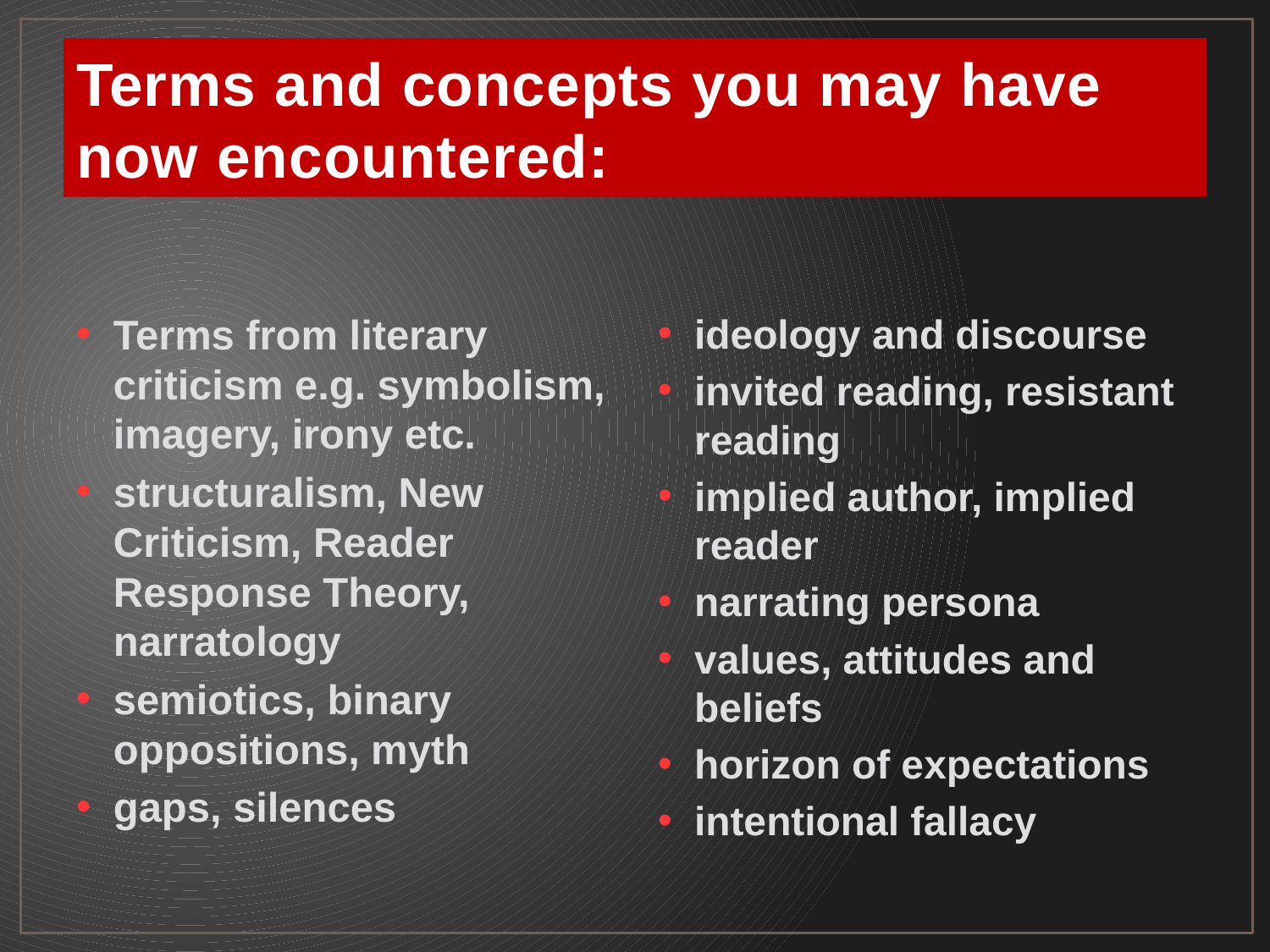

# Terms and concepts you may have now encountered:
Terms from literary criticism e.g. symbolism, imagery, irony etc.
structuralism, New Criticism, Reader Response Theory, narratology
semiotics, binary oppositions, myth
gaps, silences

ideology and discourse
invited reading, resistant reading
implied author, implied reader
narrating persona
values, attitudes and beliefs
horizon of expectations
intentional fallacy